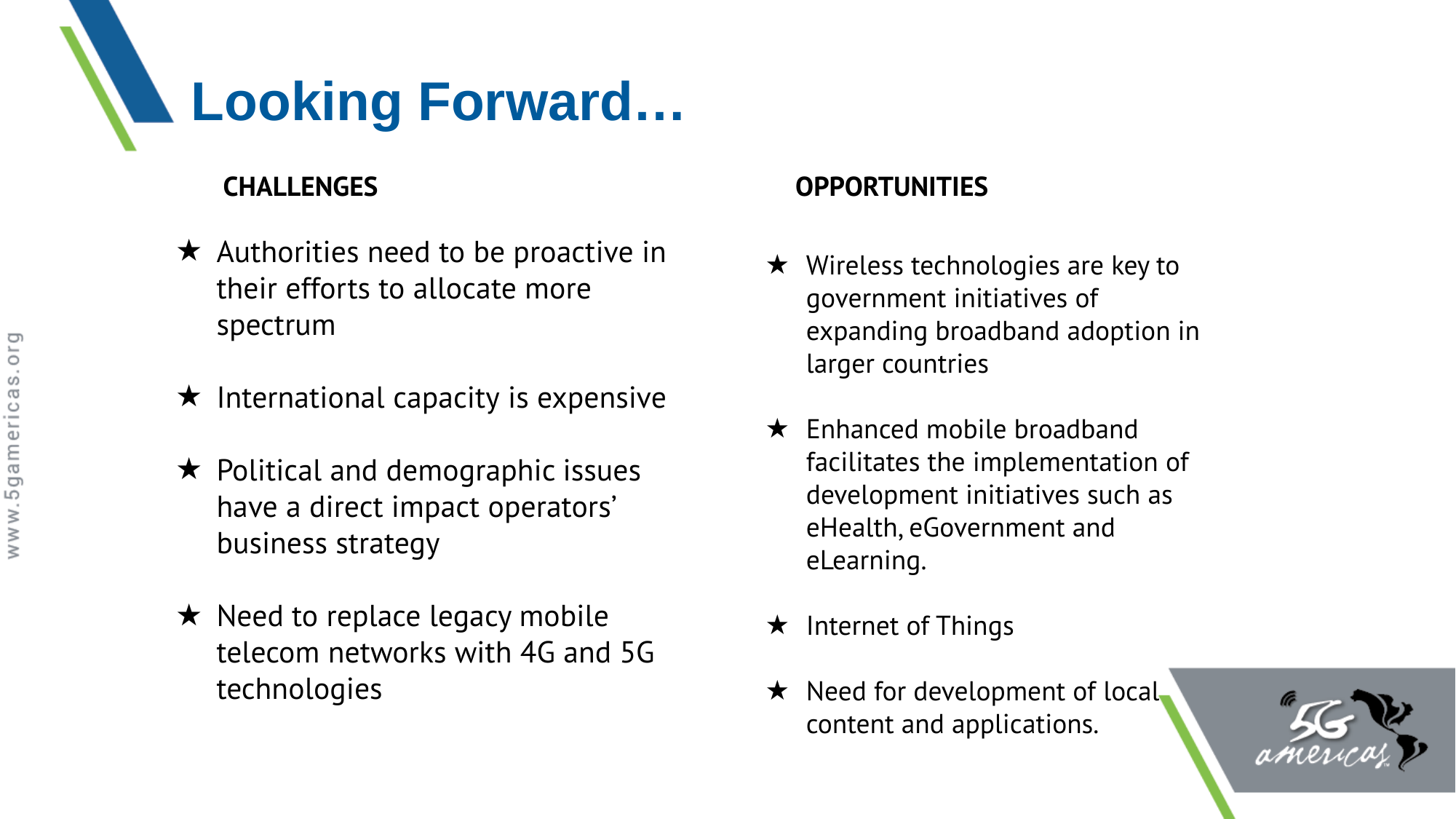

# Looking Forward…
CHALLENGES
OPPORTUNITIES
Authorities need to be proactive in their efforts to allocate more spectrum

International capacity is expensive

Political and demographic issues have a direct impact operators’ business strategy

Need to replace legacy mobile telecom networks with 4G and 5G technologies
Wireless technologies are key to government initiatives of expanding broadband adoption in larger countries

Enhanced mobile broadband facilitates the implementation of development initiatives such as eHealth, eGovernment and eLearning.

Internet of Things

Need for development of local content and applications.